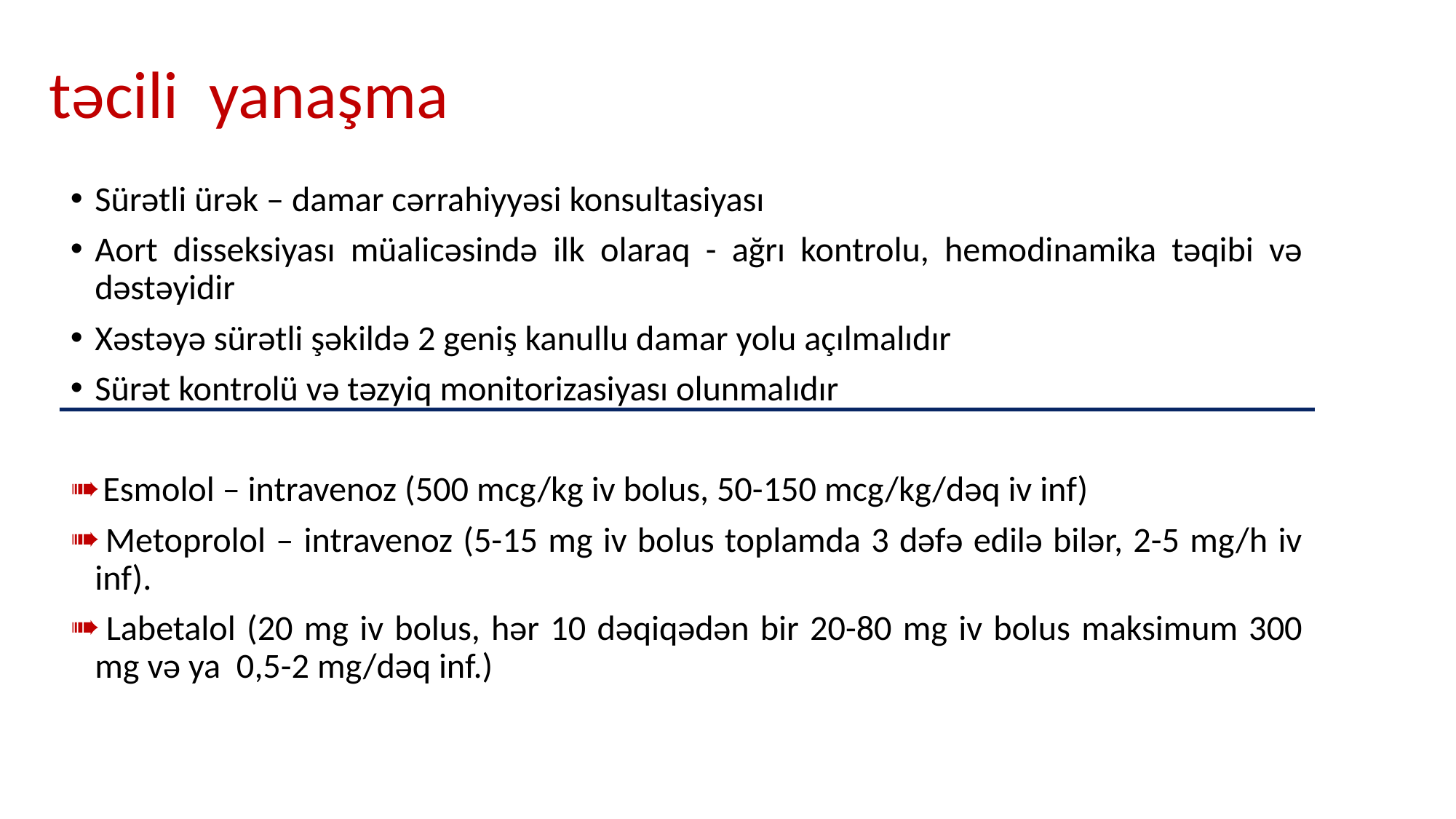

# təcili  yanaşma
Sürətli ürək – damar cərrahiyyəsi konsultasiyası
Aort disseksiyası müalicəsində ilk olaraq - ağrı kontrolu, hemodinamika təqibi və dəstəyidir
Xəstəyə sürətli şəkildə 2 geniş kanullu damar yolu açılmalıdır
Sürət kontrolü və təzyiq monitorizasiyası olunmalıdır

 Esmolol – intravenoz (500 mcg/kg iv bolus, 50-150 mcg/kg/dəq iv inf)
 Metoprolol – intravenoz (5-15 mg iv bolus toplamda 3 dəfə edilə bilər, 2-5 mg/h iv inf).
 Labetalol (20 mg iv bolus, hər 10 dəqiqədən bir 20-80 mg iv bolus maksimum 300 mg və ya  0,5-2 mg/dəq inf.)